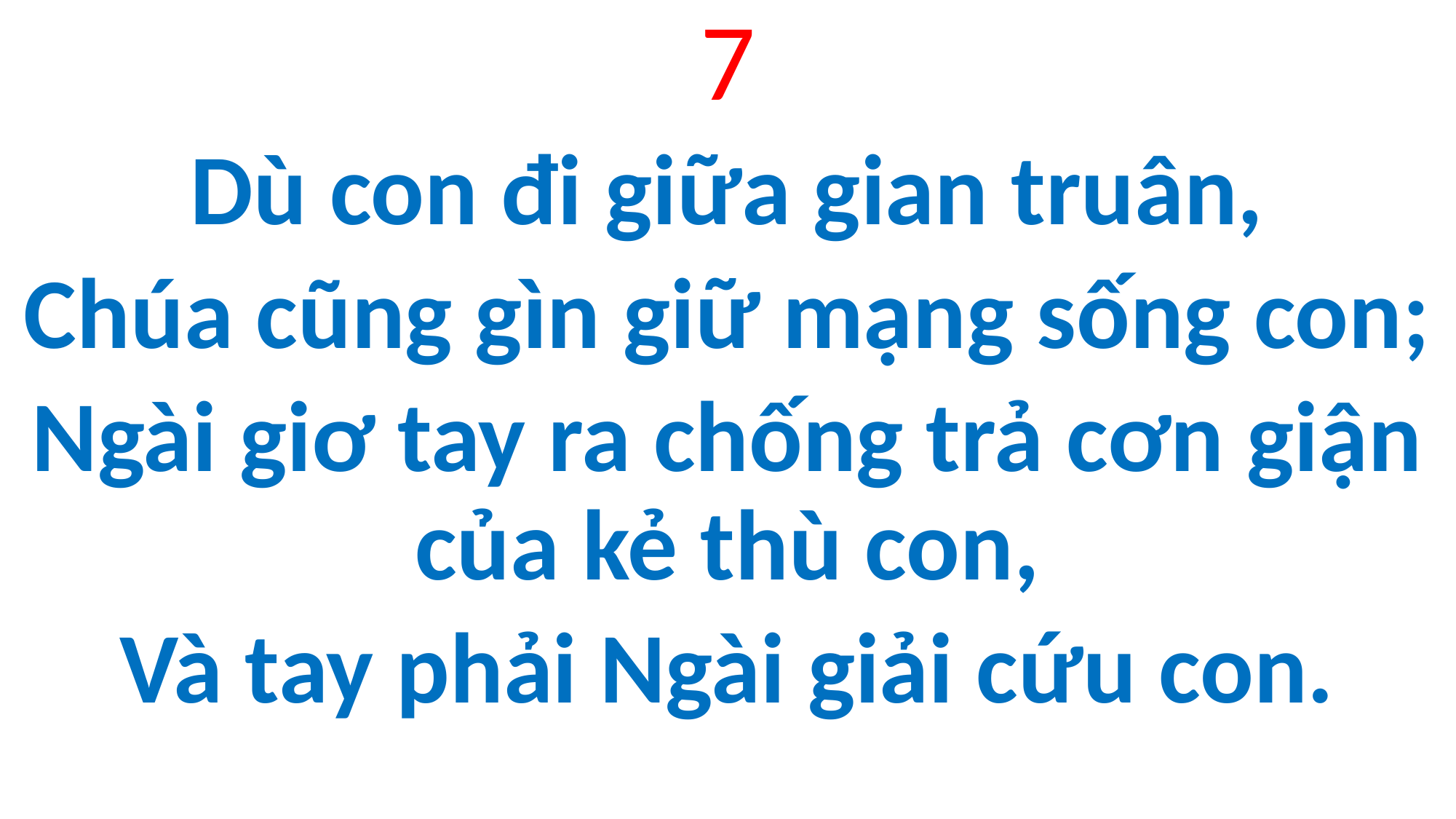

7
Dù con đi giữa gian truân,
Chúa cũng gìn giữ mạng sống con;
Ngài giơ tay ra chống trả cơn giận của kẻ thù con,
Và tay phải Ngài giải cứu con.